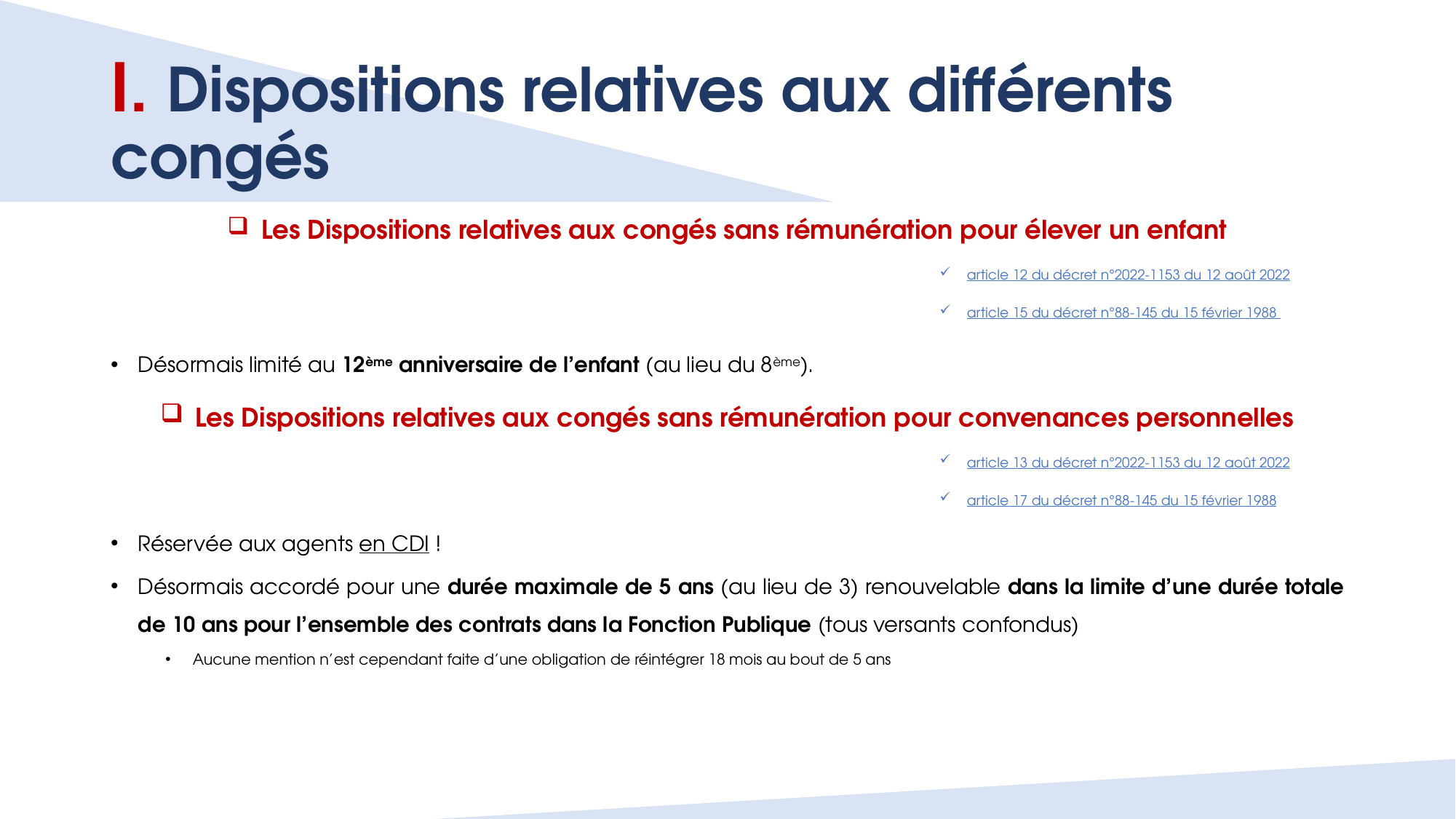

# I. Dispositions relatives aux différents congés
 Les Dispositions relatives aux congés sans rémunération pour élever un enfant
article 12 du décret n°2022-1153 du 12 août 2022
article 15 du décret n°88-145 du 15 février 1988
Désormais limité au 12ème anniversaire de l’enfant (au lieu du 8ème).
 Les Dispositions relatives aux congés sans rémunération pour convenances personnelles
article 13 du décret n°2022-1153 du 12 août 2022
article 17 du décret n°88-145 du 15 février 1988
Réservée aux agents en CDI !
Désormais accordé pour une durée maximale de 5 ans (au lieu de 3) renouvelable dans la limite d’une durée totale de 10 ans pour l’ensemble des contrats dans la Fonction Publique (tous versants confondus)
Aucune mention n’est cependant faite d’une obligation de réintégrer 18 mois au bout de 5 ans

7